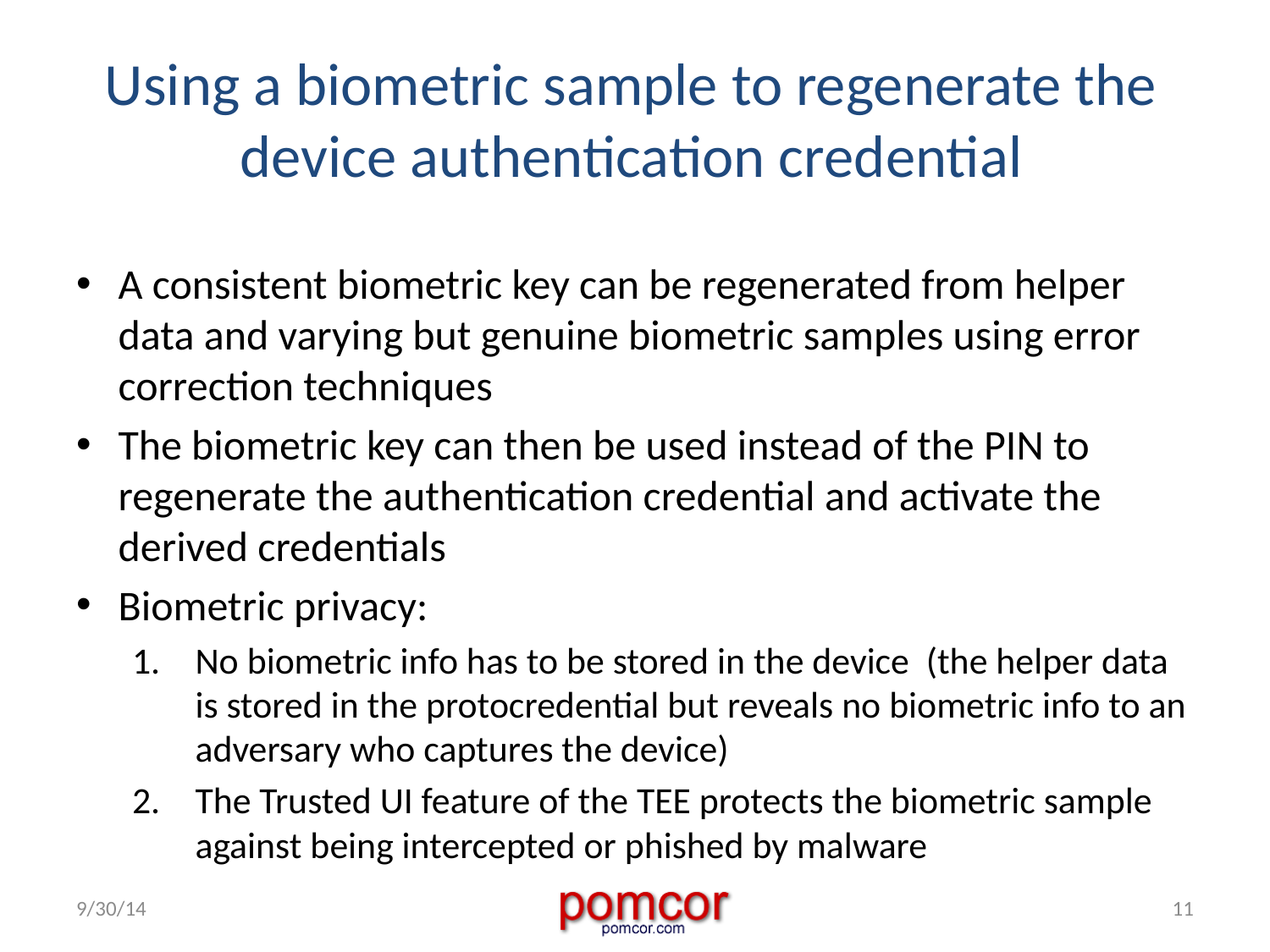

# Using a biometric sample to regenerate the device authentication credential
A consistent biometric key can be regenerated from helper data and varying but genuine biometric samples using error correction techniques
The biometric key can then be used instead of the PIN to regenerate the authentication credential and activate the derived credentials
Biometric privacy:
No biometric info has to be stored in the device  (the helper data is stored in the protocredential but reveals no biometric info to an adversary who captures the device)
The Trusted UI feature of the TEE protects the biometric sample against being intercepted or phished by malware
9/30/14
11